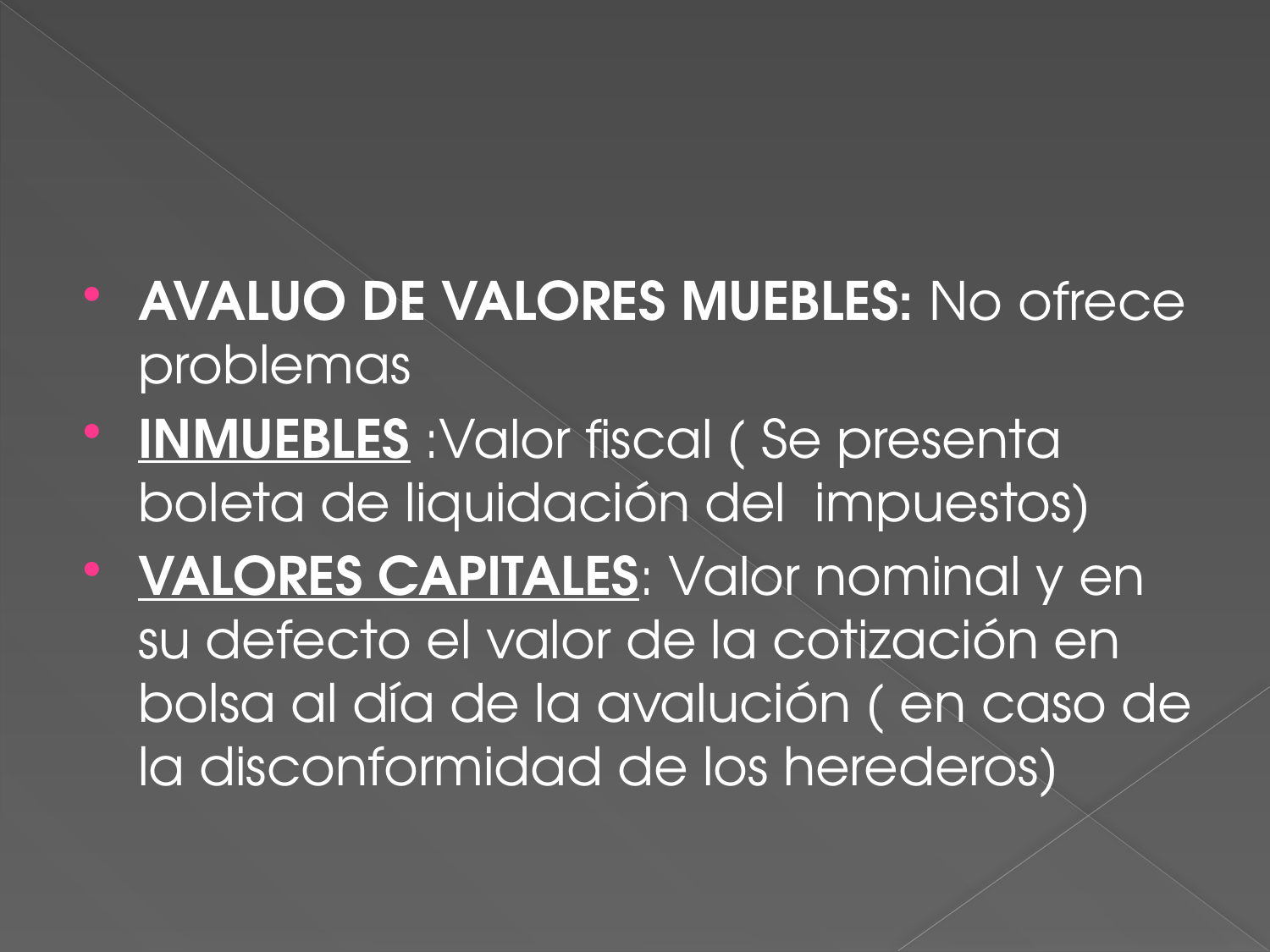

#
AVALUO DE VALORES MUEBLES: No ofrece problemas
INMUEBLES :Valor fiscal ( Se presenta boleta de liquidación del  impuestos)
VALORES CAPITALES: Valor nominal y en su defecto el valor de la cotización en bolsa al día de la avalución ( en caso de la disconformidad de los herederos)